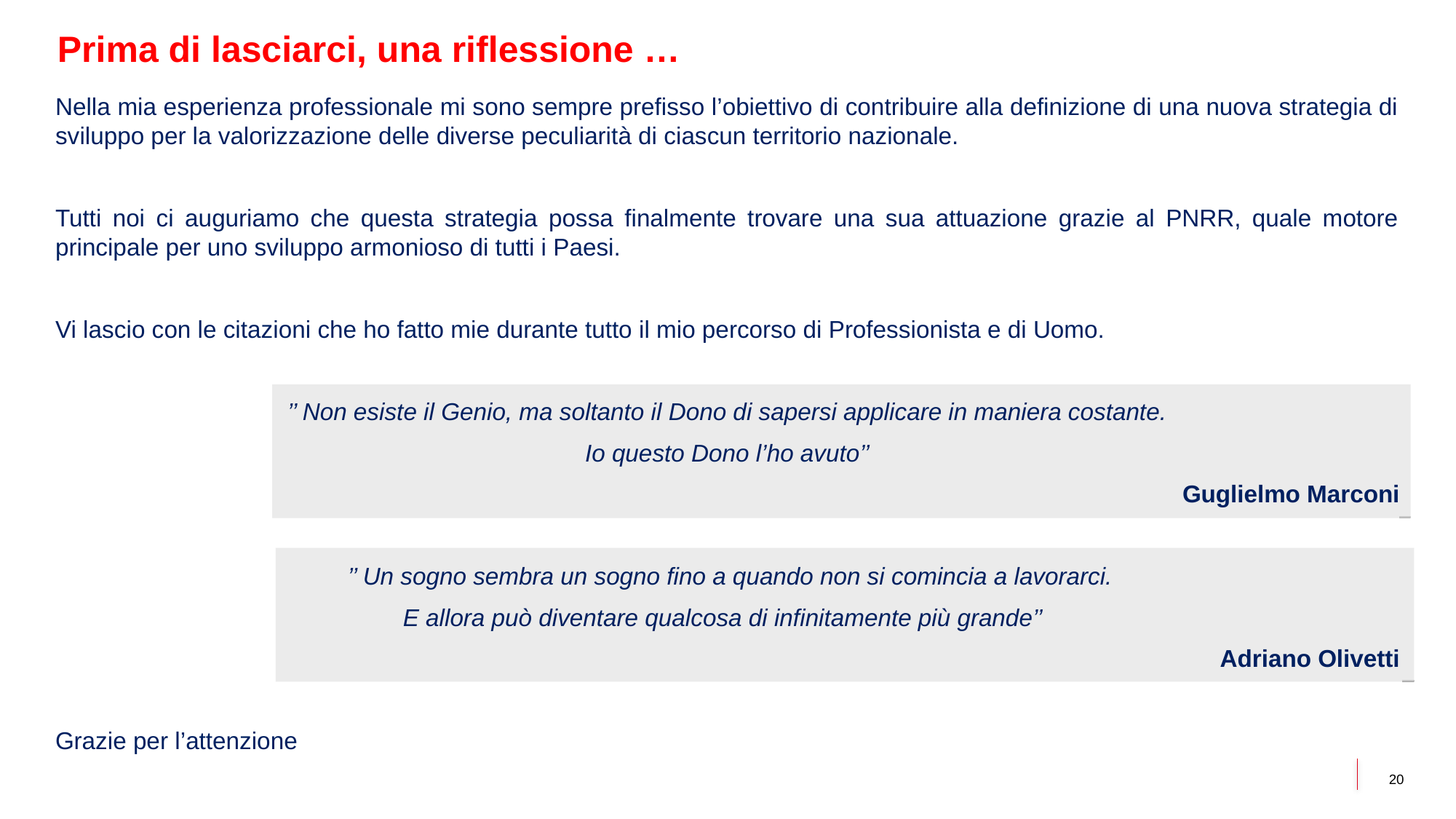

Prima di lasciarci, una riflessione …
Nella mia esperienza professionale mi sono sempre prefisso l’obiettivo di contribuire alla definizione di una nuova strategia di sviluppo per la valorizzazione delle diverse peculiarità di ciascun territorio nazionale.

Tutti noi ci auguriamo che questa strategia possa finalmente trovare una sua attuazione grazie al PNRR, quale motore principale per uno sviluppo armonioso di tutti i Paesi.

Vi lascio con le citazioni che ho fatto mie durante tutto il mio percorso di Professionista e di Uomo.

’’ Non esiste il Genio, ma soltanto il Dono di sapersi applicare in maniera costante.
Io questo Dono l’ho avuto’’
Guglielmo Marconi

		           ’’ Un sogno sembra un sogno fino a quando non si comincia a lavorarci.
			   E allora può diventare qualcosa di infinitamente più grande’’
								Adriano Olivetti

Grazie per l’attenzione